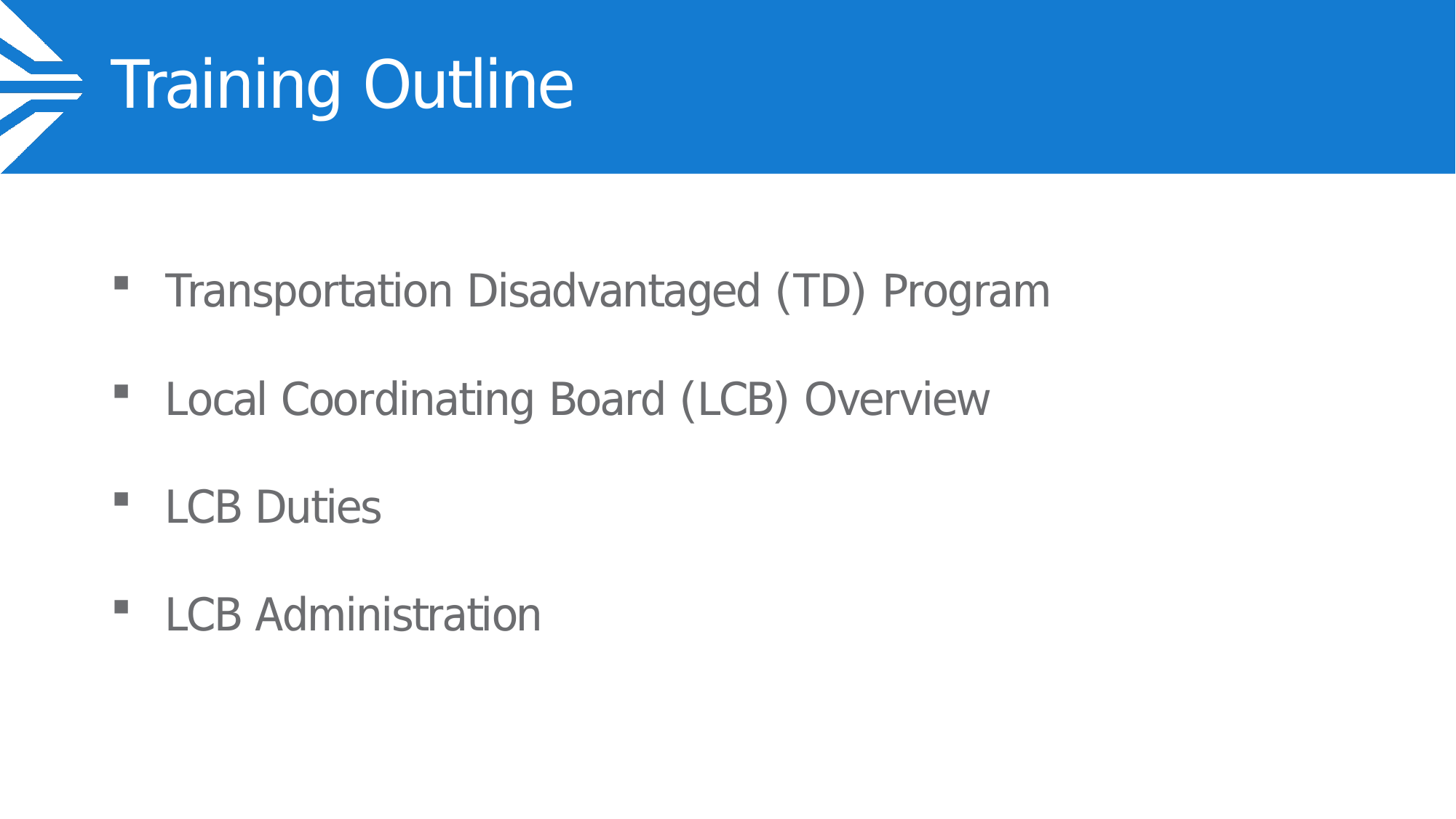

# Training Outline
Transportation Disadvantaged (TD) Program
Local Coordinating Board (LCB) Overview
LCB Duties
LCB Administration